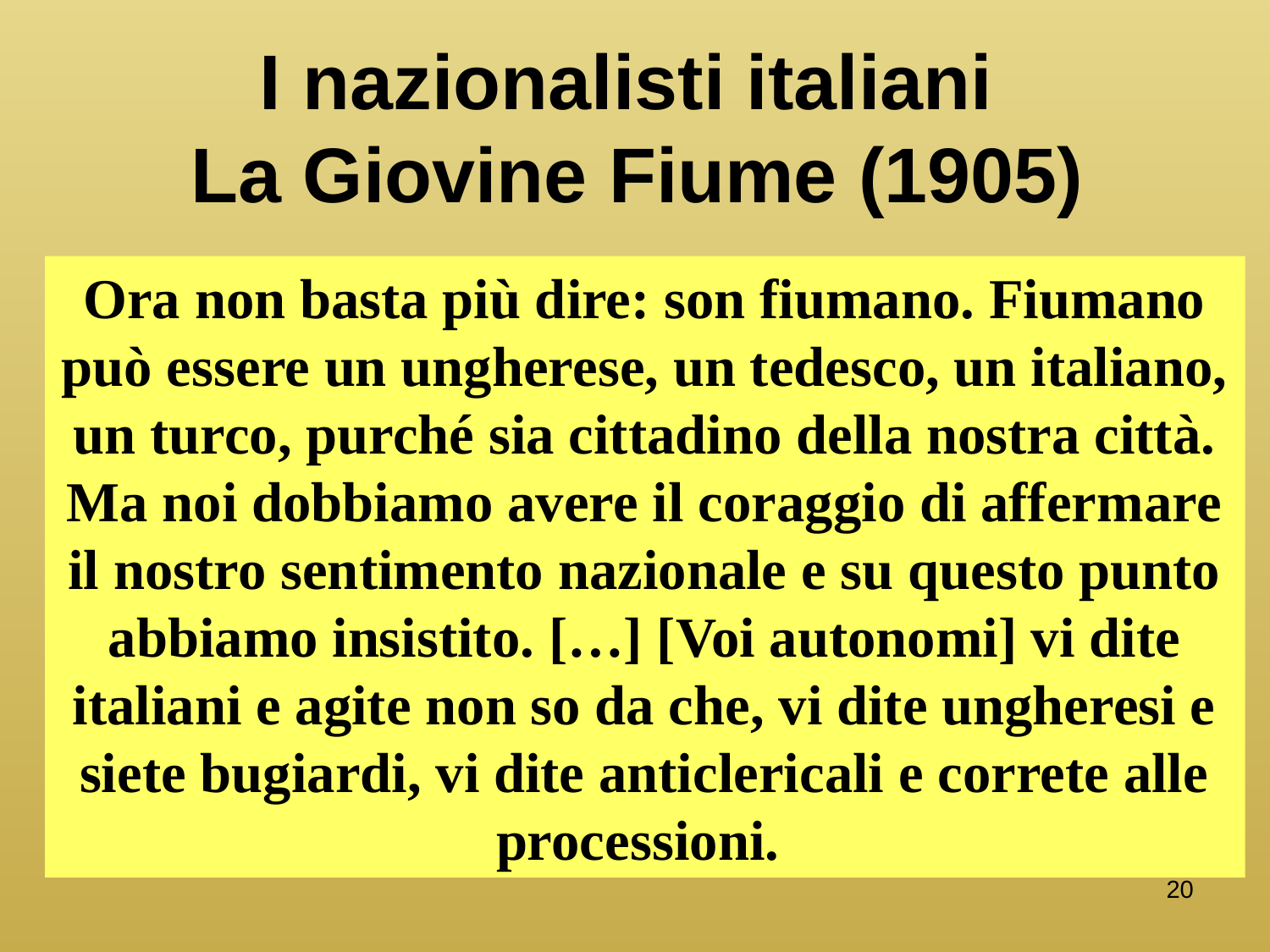

I nazionalisti italiani
La Giovine Fiume (1905)
Ora non basta più dire: son fiumano. Fiumano può essere un ungherese, un tedesco, un italiano, un turco, purché sia cittadino della nostra città. Ma noi dobbiamo avere il coraggio di affermare il nostro sentimento nazionale e su questo punto abbiamo insistito. […] [Voi autonomi] vi dite italiani e agite non so da che, vi dite ungheresi e siete bugiardi, vi dite anticlericali e correte alle processioni.
20